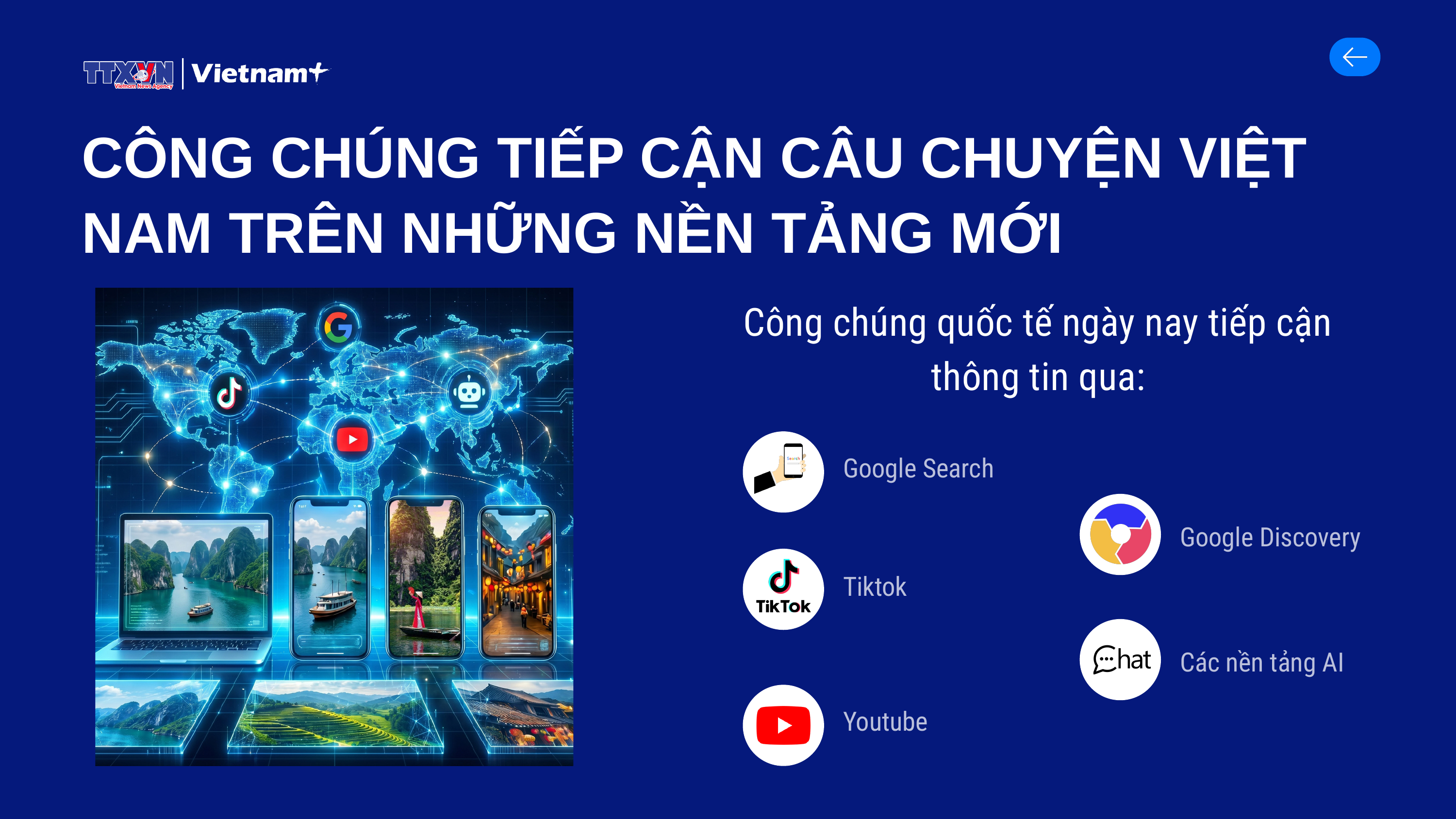

CÔNG CHÚNG TIẾP CẬN CÂU CHUYỆN VIỆT NAM TRÊN NHỮNG NỀN TẢNG MỚI

Công chúng quốc tế ngày nay tiếp cận thông tin qua:

Google Search

Google Discovery

Tiktok

Các nền tảng AI

Youtube